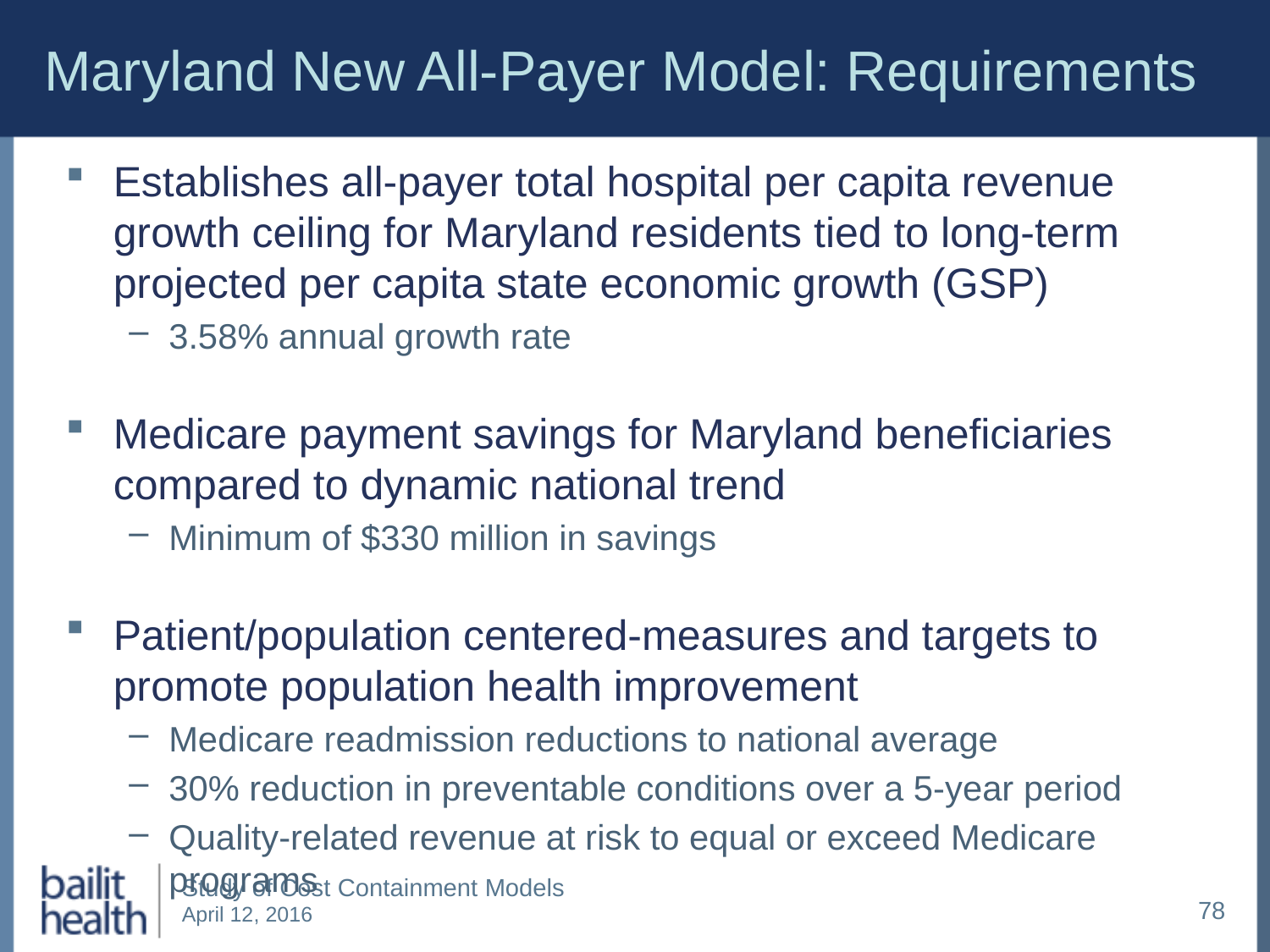

# Maryland New All-Payer Model: Requirements
Establishes all-payer total hospital per capita revenue growth ceiling for Maryland residents tied to long-term projected per capita state economic growth (GSP)
3.58% annual growth rate

Medicare payment savings for Maryland beneficiaries compared to dynamic national trend
Minimum of $330 million in savings

Patient/population centered-measures and targets to promote population health improvement
Medicare readmission reductions to national average
30% reduction in preventable conditions over a 5-year period
Quality-related revenue at risk to equal or exceed Medicare programs

78